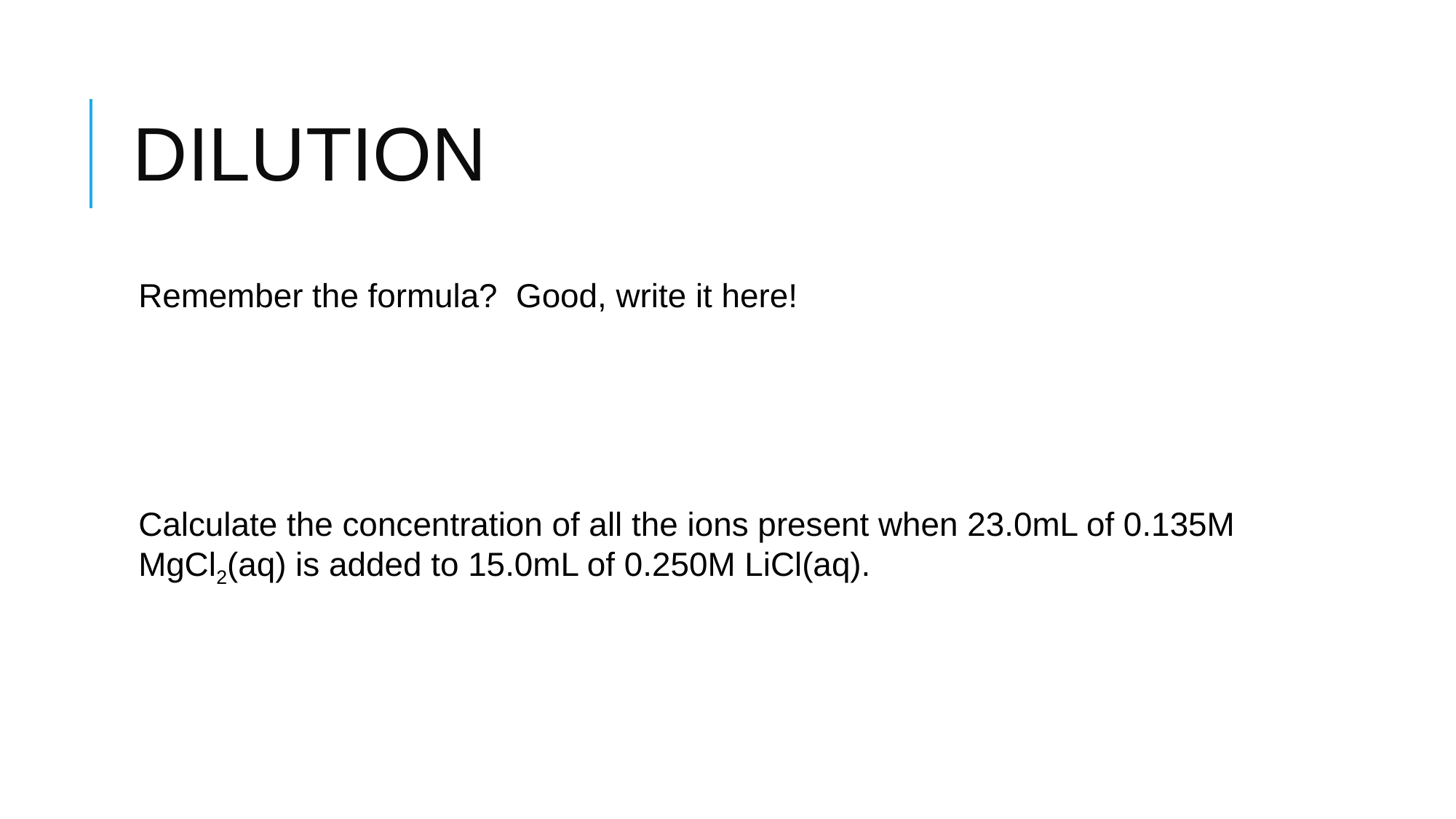

# DILUTION
Remember the formula?  Good, write it here!

Calculate the concentration of all the ions present when 23.0mL of 0.135M MgCl2(aq) is added to 15.0mL of 0.250M LiCl(aq).